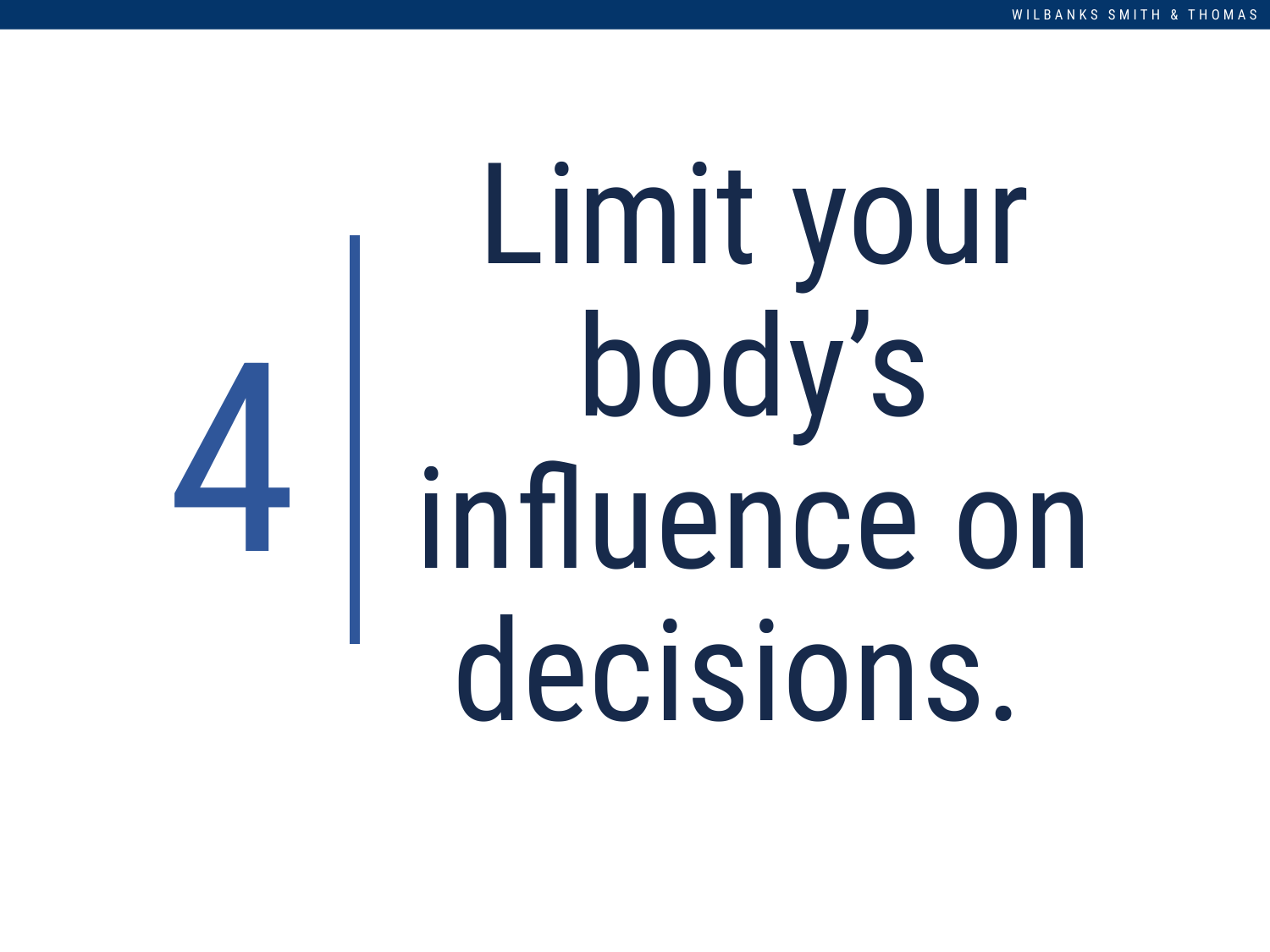

Limit your body’s influence on decisions.
4